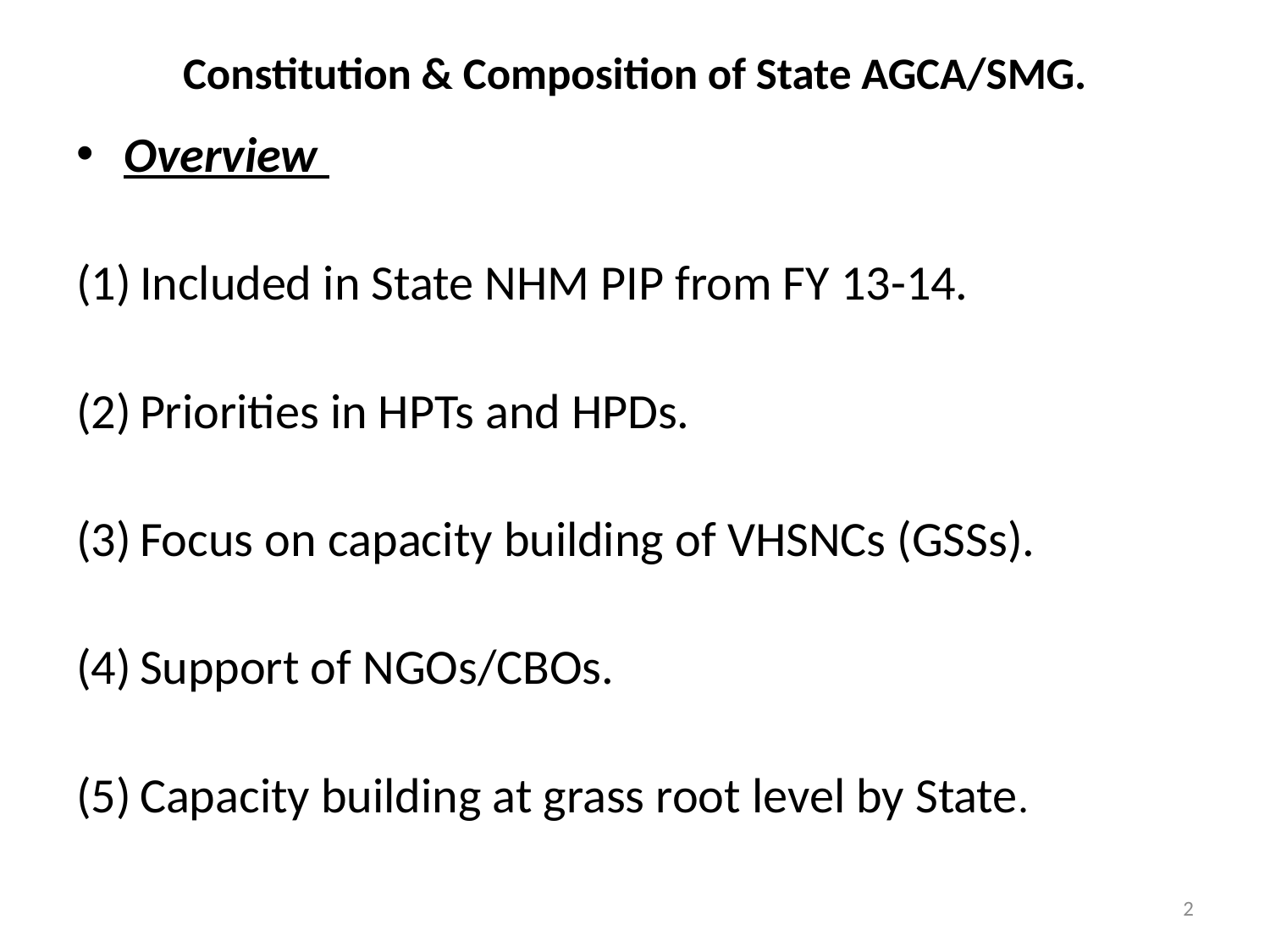

# Constitution & Composition of State AGCA/SMG.
Overview
Included in State NHM PIP from FY 13-14.
Priorities in HPTs and HPDs.
Focus on capacity building of VHSNCs (GSSs).
Support of NGOs/CBOs.
Capacity building at grass root level by State.
2